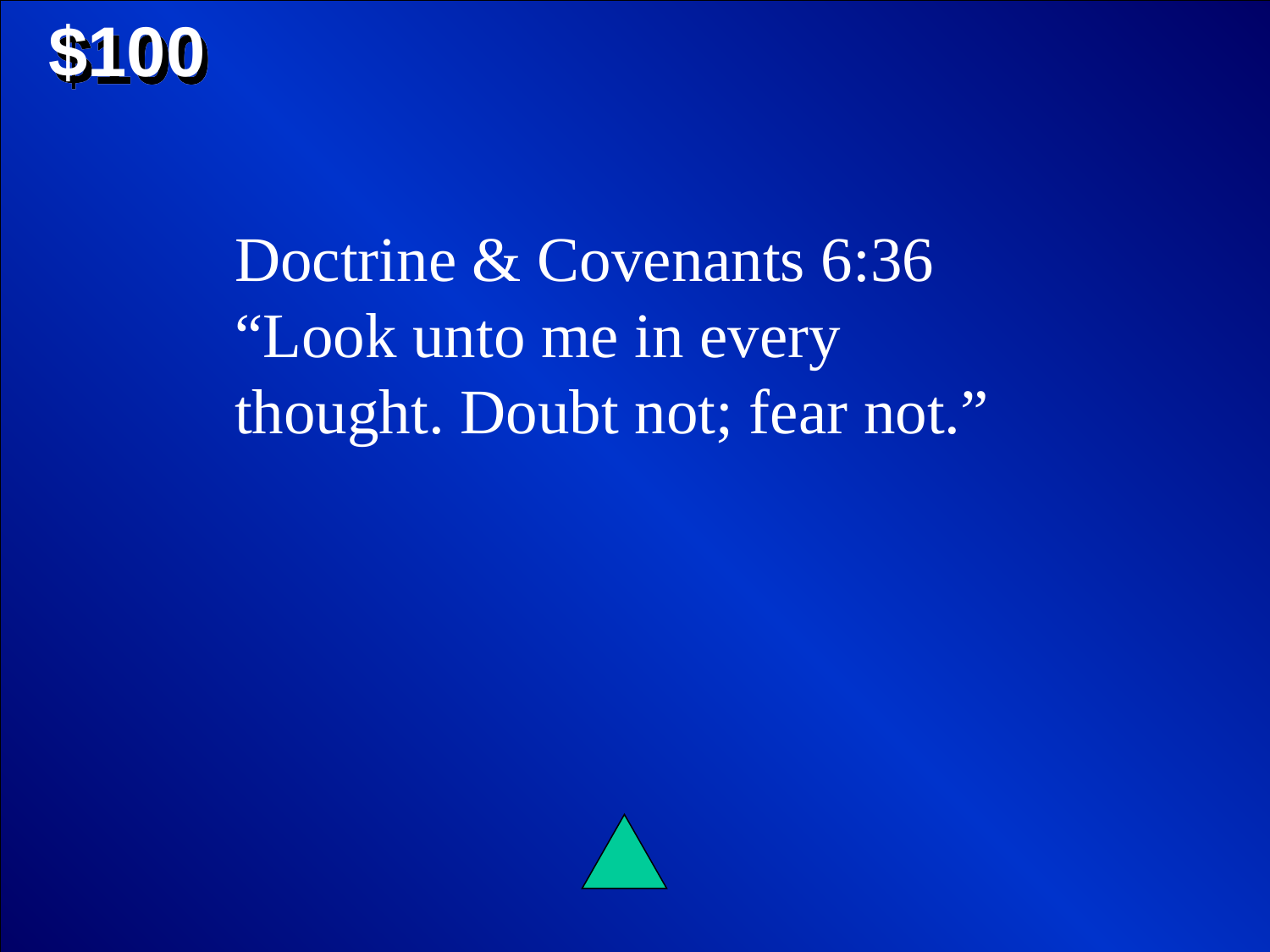

$100
Doctrine & Covenants 6:36 “Look unto me in every thought. Doubt not; fear not.”